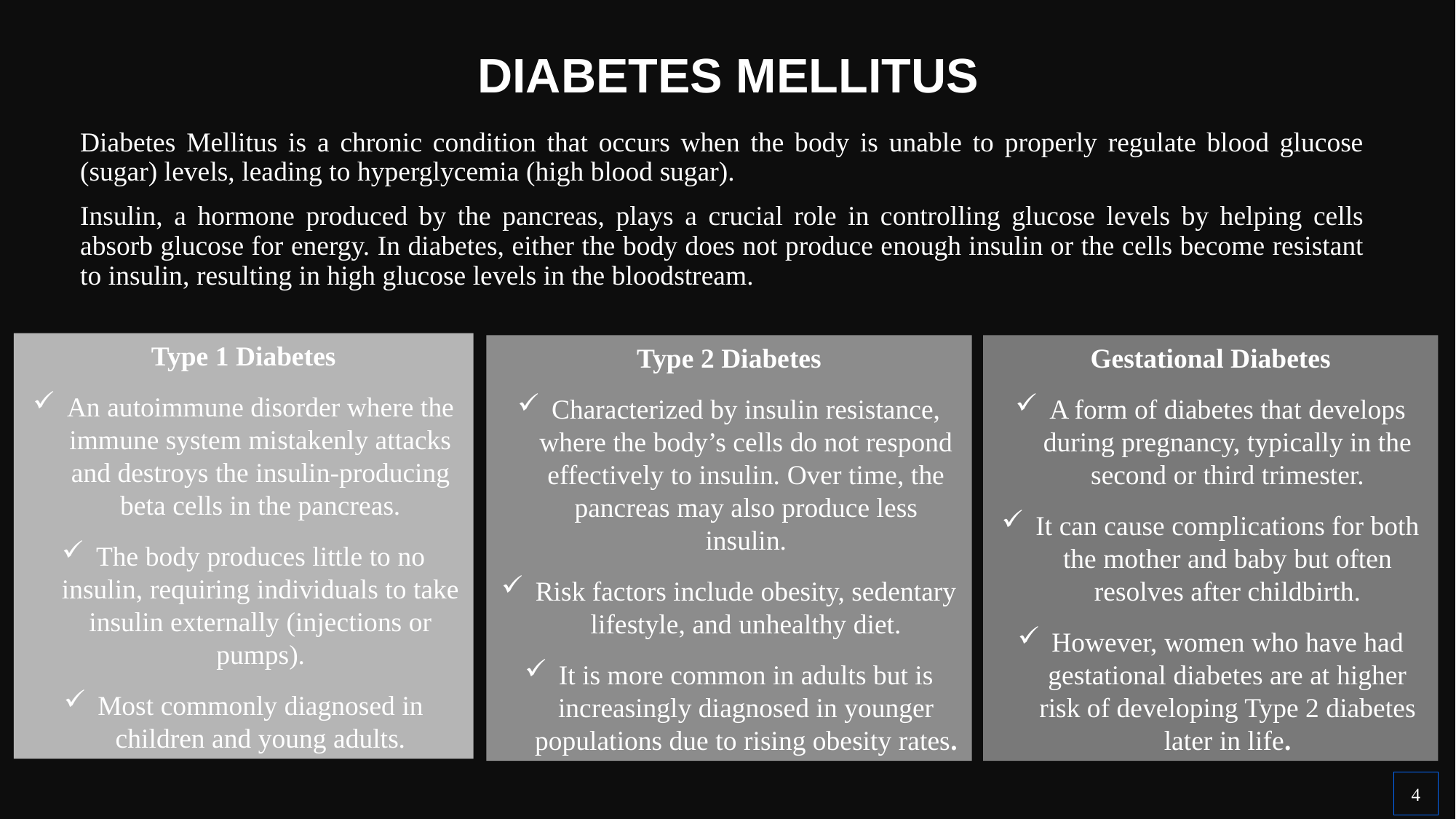

# DIABETES MELLITUS
Diabetes Mellitus is a chronic condition that occurs when the body is unable to properly regulate blood glucose (sugar) levels, leading to hyperglycemia (high blood sugar).
Insulin, a hormone produced by the pancreas, plays a crucial role in controlling glucose levels by helping cells absorb glucose for energy. In diabetes, either the body does not produce enough insulin or the cells become resistant to insulin, resulting in high glucose levels in the bloodstream.
Type 1 Diabetes
An autoimmune disorder where the immune system mistakenly attacks and destroys the insulin-producing beta cells in the pancreas.
The body produces little to no insulin, requiring individuals to take insulin externally (injections or pumps).
Most commonly diagnosed in children and young adults.
Gestational Diabetes
A form of diabetes that develops during pregnancy, typically in the second or third trimester.
It can cause complications for both the mother and baby but often resolves after childbirth.
However, women who have had gestational diabetes are at higher risk of developing Type 2 diabetes later in life.
Type 2 Diabetes
Characterized by insulin resistance, where the body’s cells do not respond effectively to insulin. Over time, the pancreas may also produce less insulin.
Risk factors include obesity, sedentary lifestyle, and unhealthy diet.
It is more common in adults but is increasingly diagnosed in younger populations due to rising obesity rates.
4